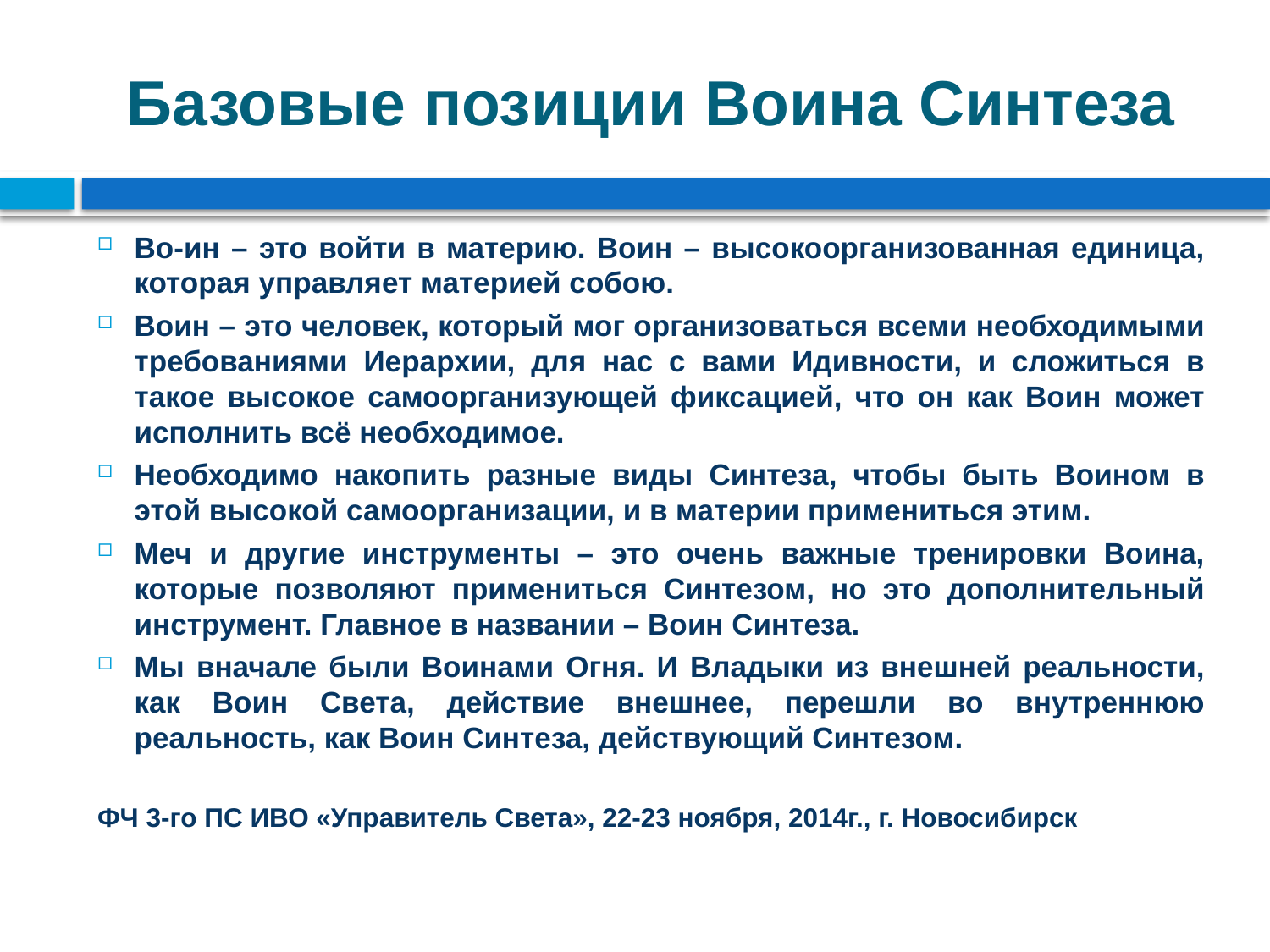

# Базовые позиции Воина Синтеза
Во-ин – это войти в материю. Воин – высокоорганизованная единица, которая управляет материей собою.
Воин – это человек, который мог организоваться всеми необходимыми требованиями Иерархии, для нас с вами Идивности, и сложиться в такое высокое самоорганизующей фиксацией, что он как Воин может исполнить всё необходимое.
Необходимо накопить разные виды Синтеза, чтобы быть Воином в этой высокой самоорганизации, и в материи примениться этим.
Меч и другие инструменты – это очень важные тренировки Воина, которые позволяют примениться Синтезом, но это дополнительный инструмент. Главное в названии – Воин Синтеза.
Мы вначале были Воинами Огня. И Владыки из внешней реальности, как Воин Света, действие внешнее, перешли во внутреннюю реальность, как Воин Синтеза, действующий Синтезом.

ФЧ 3-го ПС ИВО «Управитель Света», 22-23 ноября, 2014г., г. Новосибирск